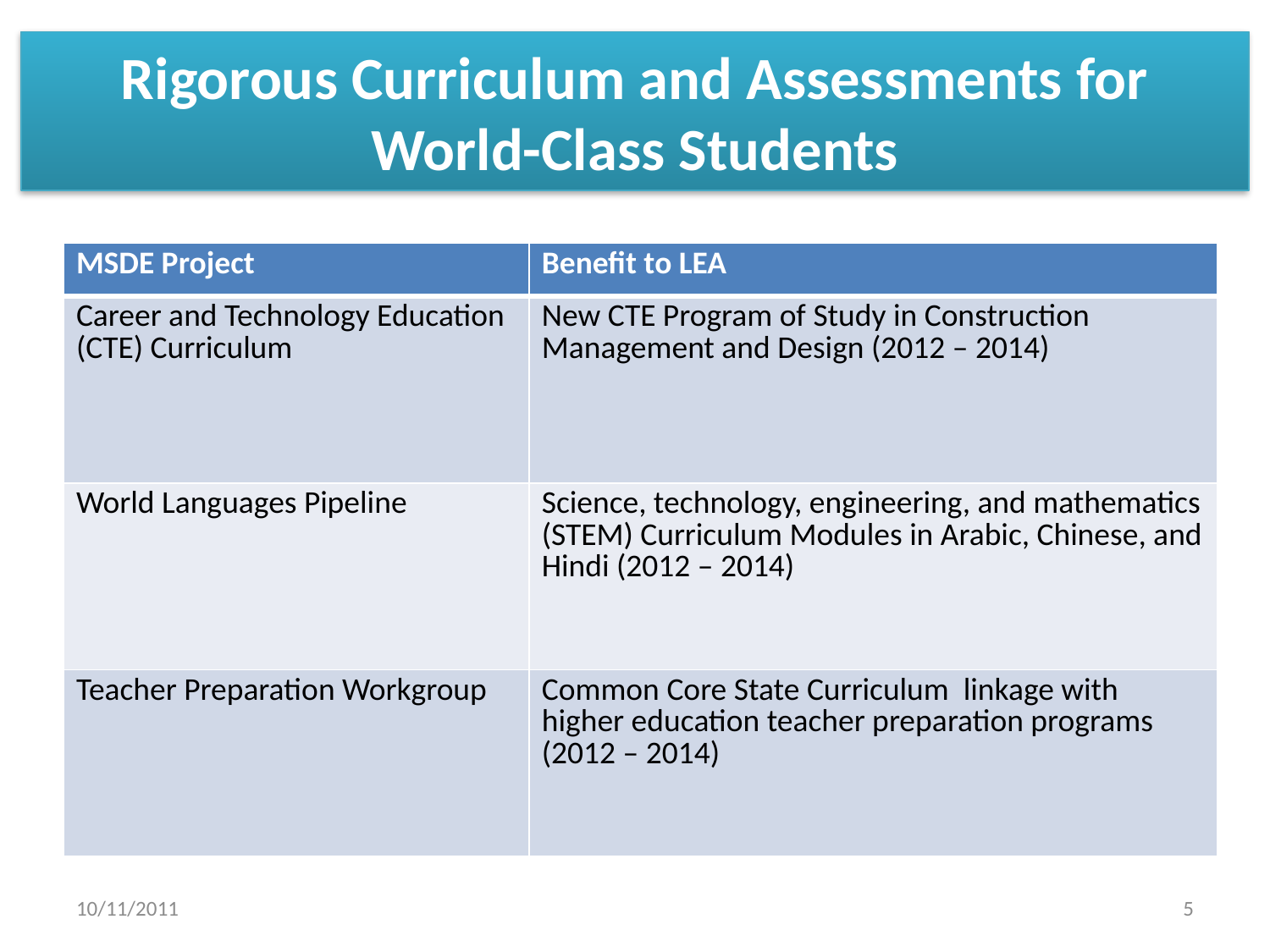

# Rigorous Curriculum and Assessments for World-Class Students

| MSDE Project | Benefit to LEA |
| --- | --- |
| Career and Technology Education (CTE) Curriculum | New CTE Program of Study in Construction Management and Design (2012 – 2014) |
| World Languages Pipeline | Science, technology, engineering, and mathematics (STEM) Curriculum Modules in Arabic, Chinese, and Hindi (2012 – 2014) |
| Teacher Preparation Workgroup | Common Core State Curriculum linkage with higher education teacher preparation programs (2012 – 2014) |
10/11/2011
5